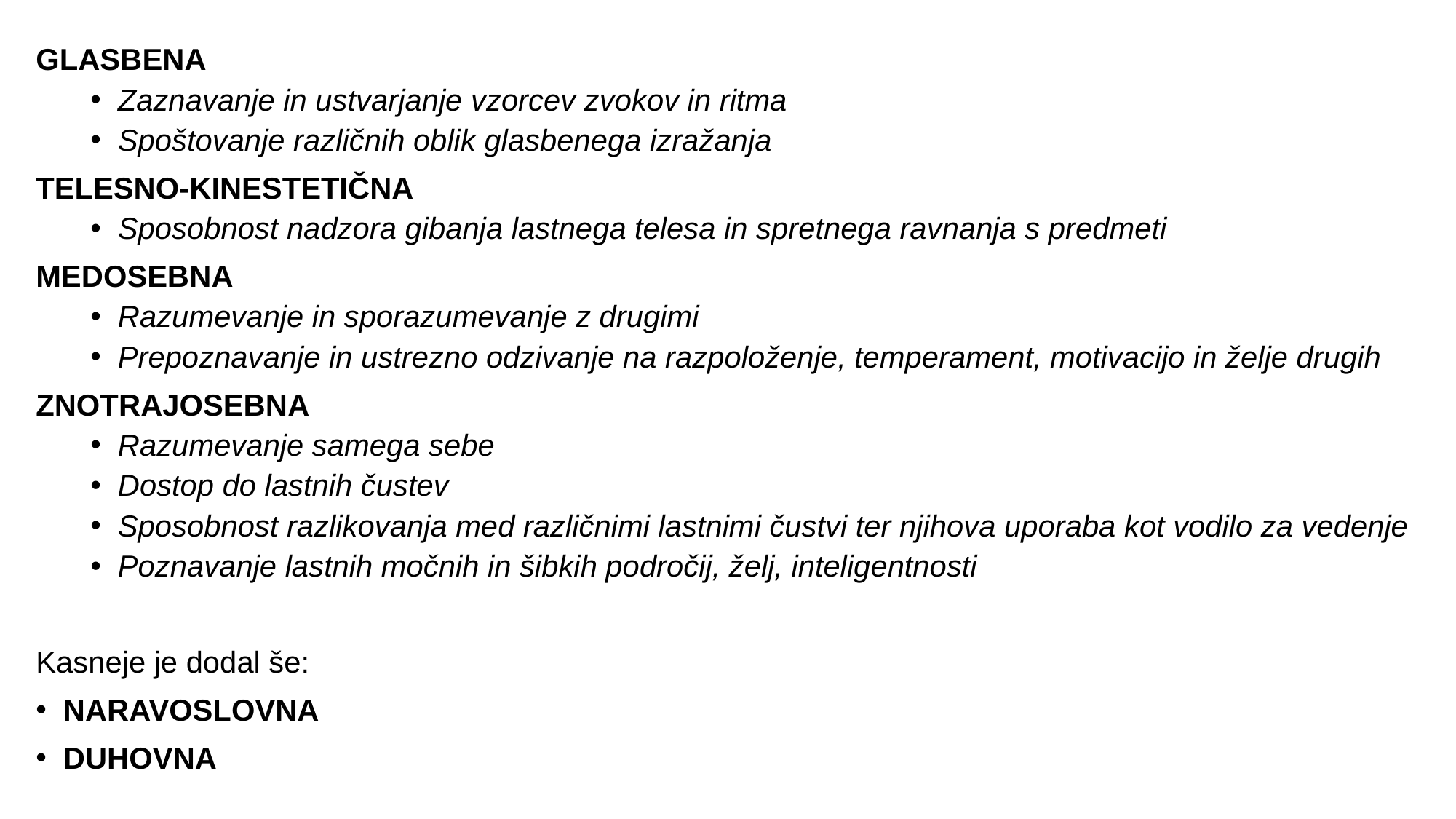

GLASBENA
Zaznavanje in ustvarjanje vzorcev zvokov in ritma
Spoštovanje različnih oblik glasbenega izražanja
TELESNO-KINESTETIČNA
Sposobnost nadzora gibanja lastnega telesa in spretnega ravnanja s predmeti
MEDOSEBNA
Razumevanje in sporazumevanje z drugimi
Prepoznavanje in ustrezno odzivanje na razpoloženje, temperament, motivacijo in želje drugih
ZNOTRAJOSEBNA
Razumevanje samega sebe
Dostop do lastnih čustev
Sposobnost razlikovanja med različnimi lastnimi čustvi ter njihova uporaba kot vodilo za vedenje
Poznavanje lastnih močnih in šibkih področij, želj, inteligentnosti

Kasneje je dodal še:
NARAVOSLOVNA
DUHOVNA